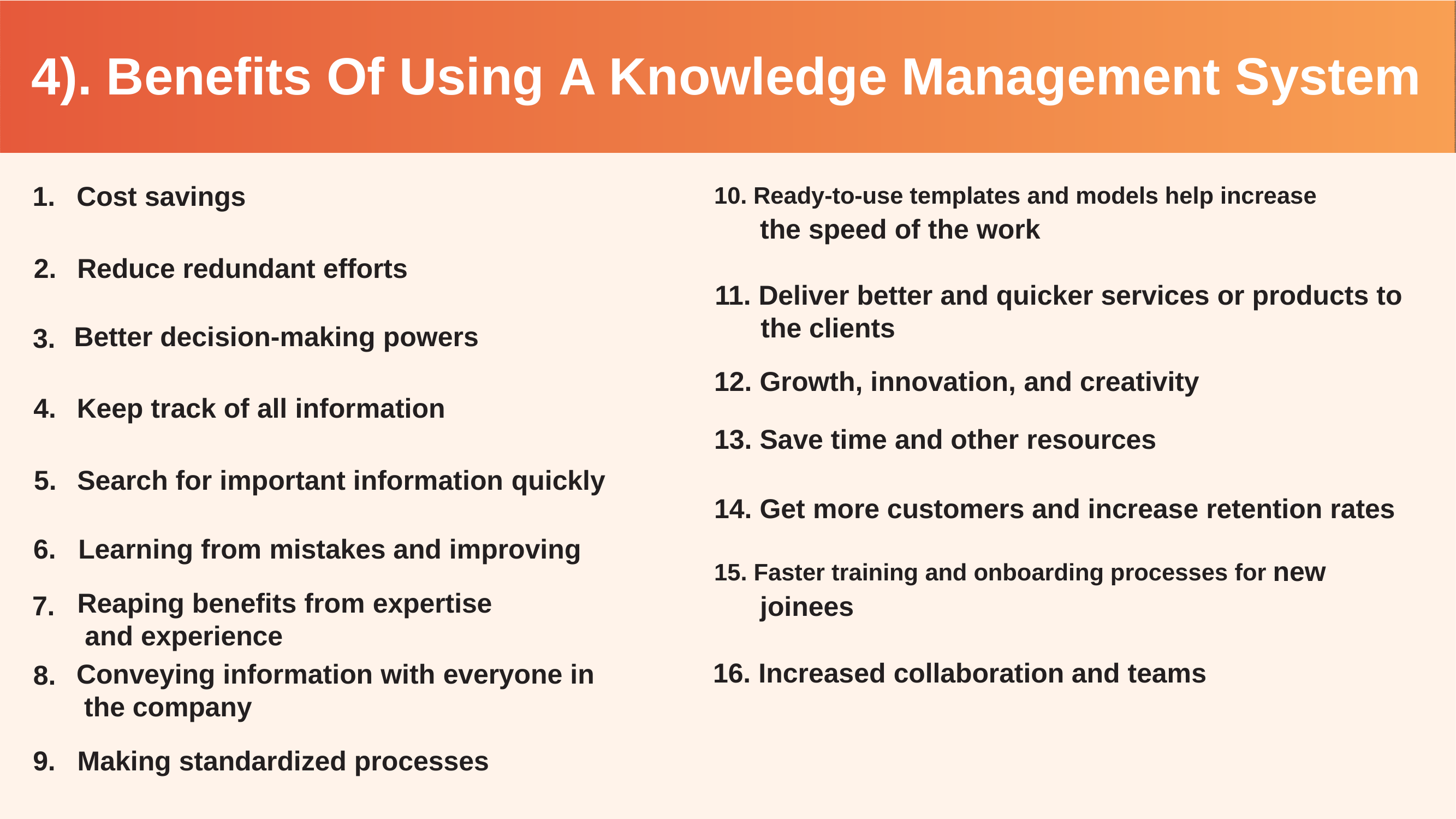

# 4). Benefits Of Using A Knowledge Management System
10. Ready-to-use templates and models help increase
       the speed of the work

11. Deliver better and quicker services or products to
      the clients
12. Growth, innovation, and creativity
13. Save time and other resources

14. Get more customers and increase retention rates

15. Faster training and onboarding processes for new
      joinees

16. Increased collaboration and teams
Cost savings

Reduce redundant efforts
Better decision-making powers
3.
Keep track of all information

Search for important information quickly
6.	Learning from mistakes and improving
Reaping benefits from expertise  and experience
Conveying information with everyone in  the company
9.	Making standardized processes
7.
8.